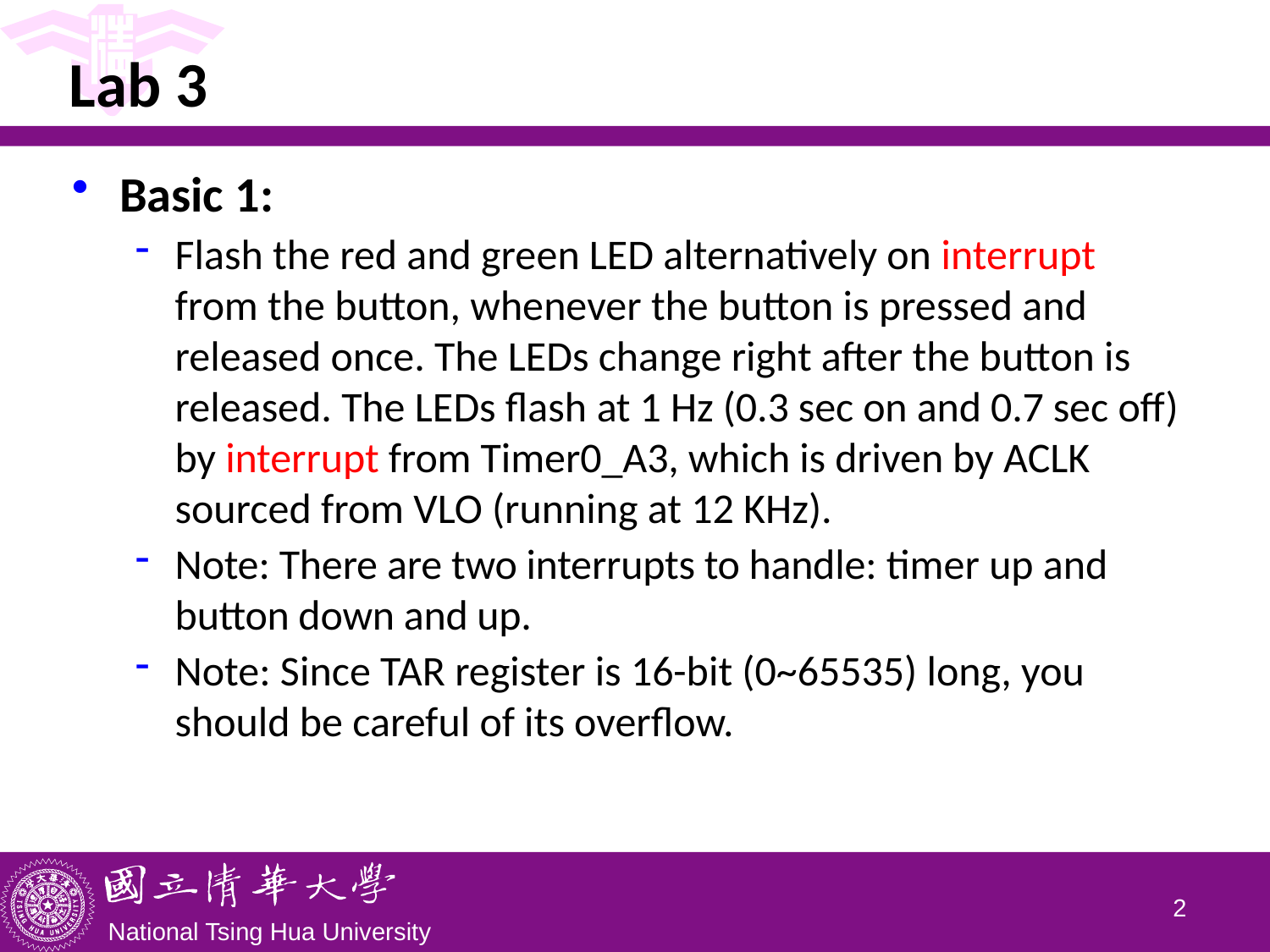

# Lab 3
Basic 1:
Flash the red and green LED alternatively on interrupt from the button, whenever the button is pressed and released once. The LEDs change right after the button is released. The LEDs flash at 1 Hz (0.3 sec on and 0.7 sec off) by interrupt from Timer0_A3, which is driven by ACLK sourced from VLO (running at 12 KHz).
Note: There are two interrupts to handle: timer up and button down and up.
Note: Since TAR register is 16-bit (0~65535) long, you should be careful of its overflow.
2